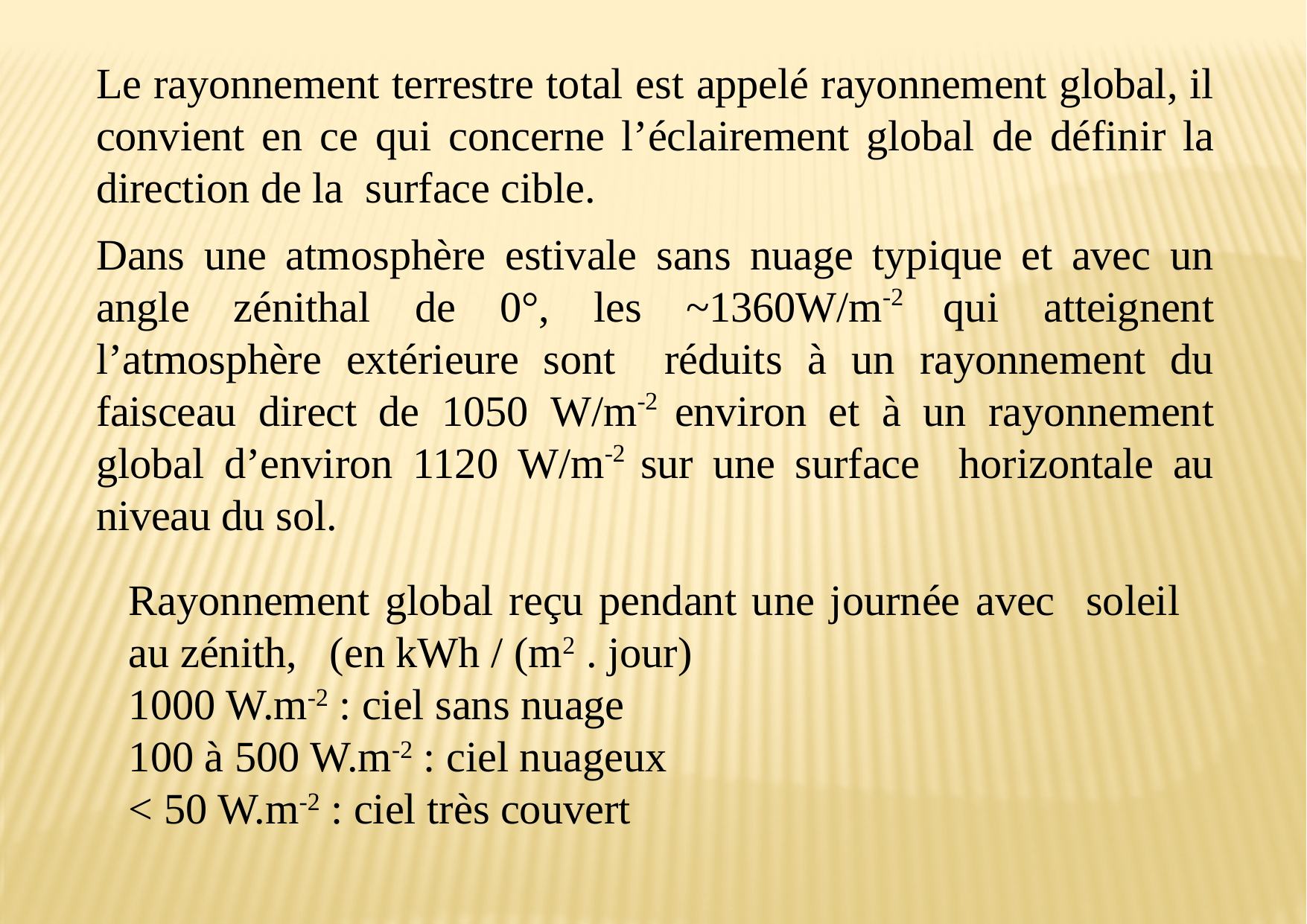

Le rayonnement terrestre total est appelé rayonnement global, il convient en ce qui concerne l’éclairement global de définir la direction de la  surface cible.
Dans une atmosphère estivale sans nuage typique et avec un angle zénithal de 0°, les ~1360W/m-2 qui atteignent l’atmosphère extérieure sont  réduits à un rayonnement du faisceau direct de 1050 W/m-2 environ et à un rayonnement global d’environ 1120 W/m-2 sur une surface  horizontale au niveau du sol.

Rayonnement global reçu pendant une journée avec  soleil au zénith,   (en kWh / (m2 . jour)
1000 W.m-2 : ciel sans nuage
100 à 500 W.m-2 : ciel nuageux
< 50 W.m-2 : ciel très couvert